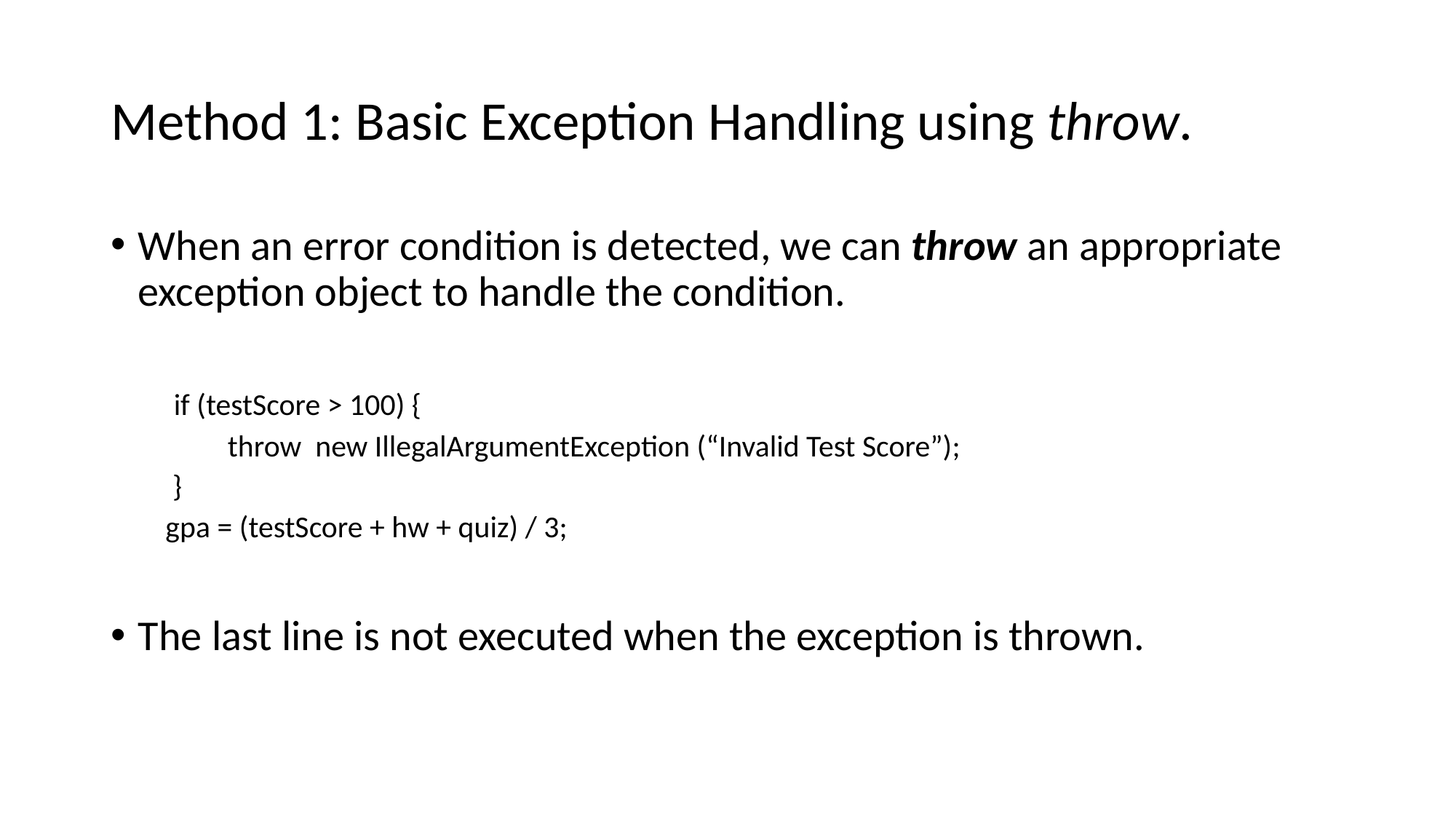

# Method 1: Basic Exception Handling using throw.
When an error condition is detected, we can throw an appropriate exception object to handle the condition.

 if (testScore > 100) {
         throw  new IllegalArgumentException (“Invalid Test Score”);
 }
gpa = (testScore + hw + quiz) / 3;

The last line is not executed when the exception is thrown.